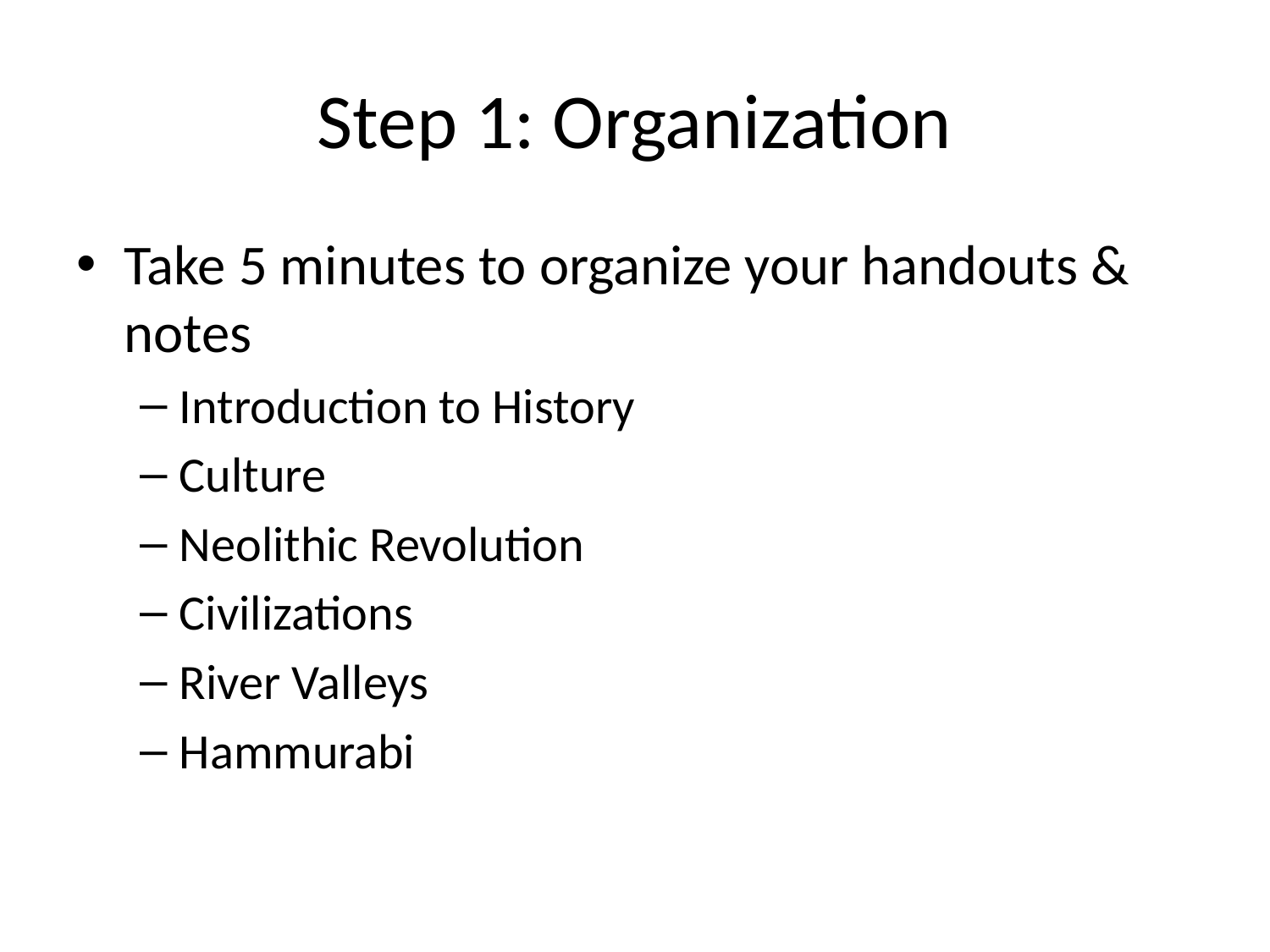

# Step 1: Organization
Take 5 minutes to organize your handouts & notes
Introduction to History
Culture
Neolithic Revolution
Civilizations
River Valleys
Hammurabi